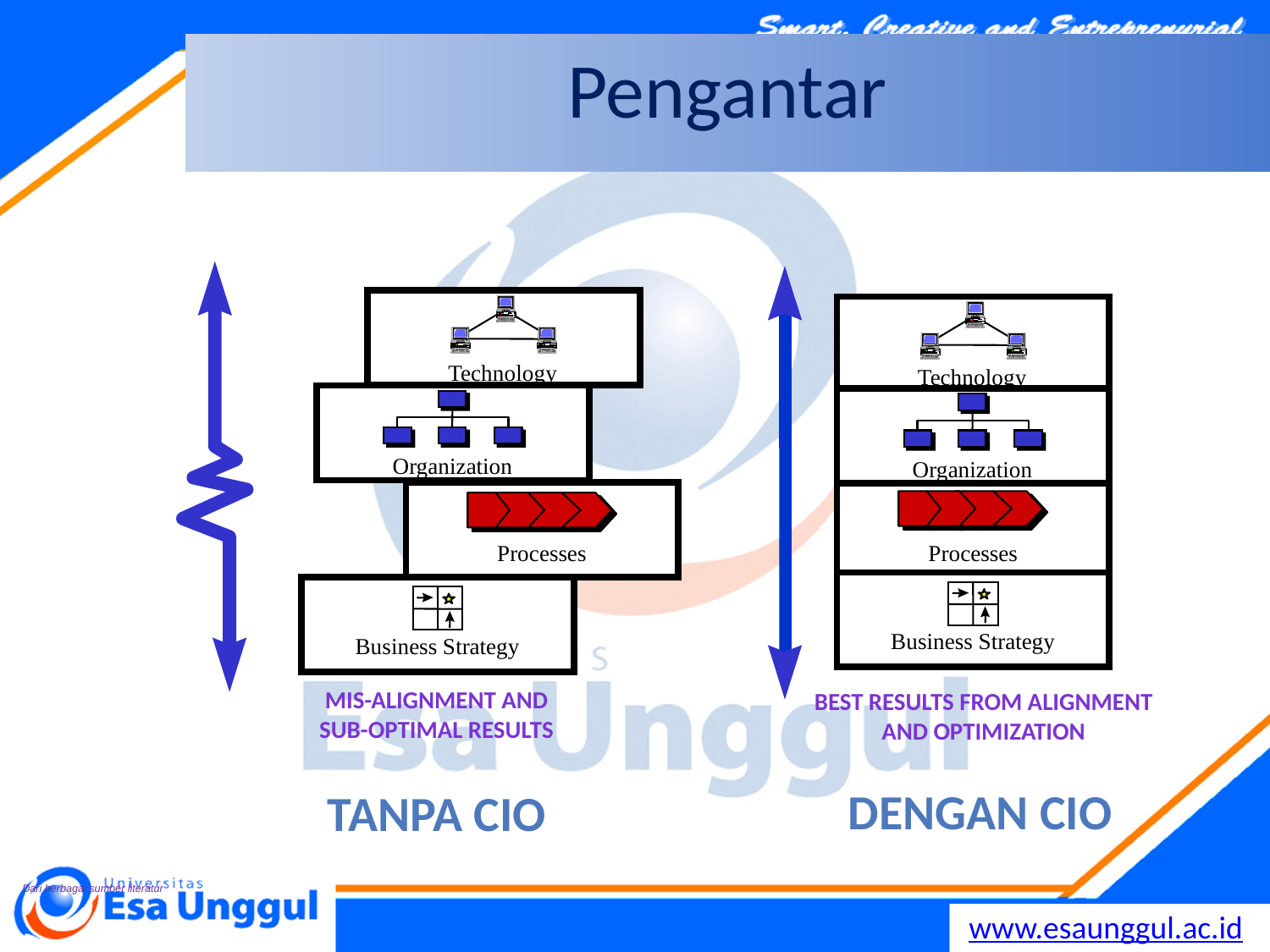

# Pengantar

Technology

Technology

Organization

Organization

Processes

Processes

Business Strategy

Business Strategy

Mis-alignment and Sub-optimal results
Best results from alignment and optimization
Dengan CIO
Tanpa CIO
Dari berbagai sumber literatur